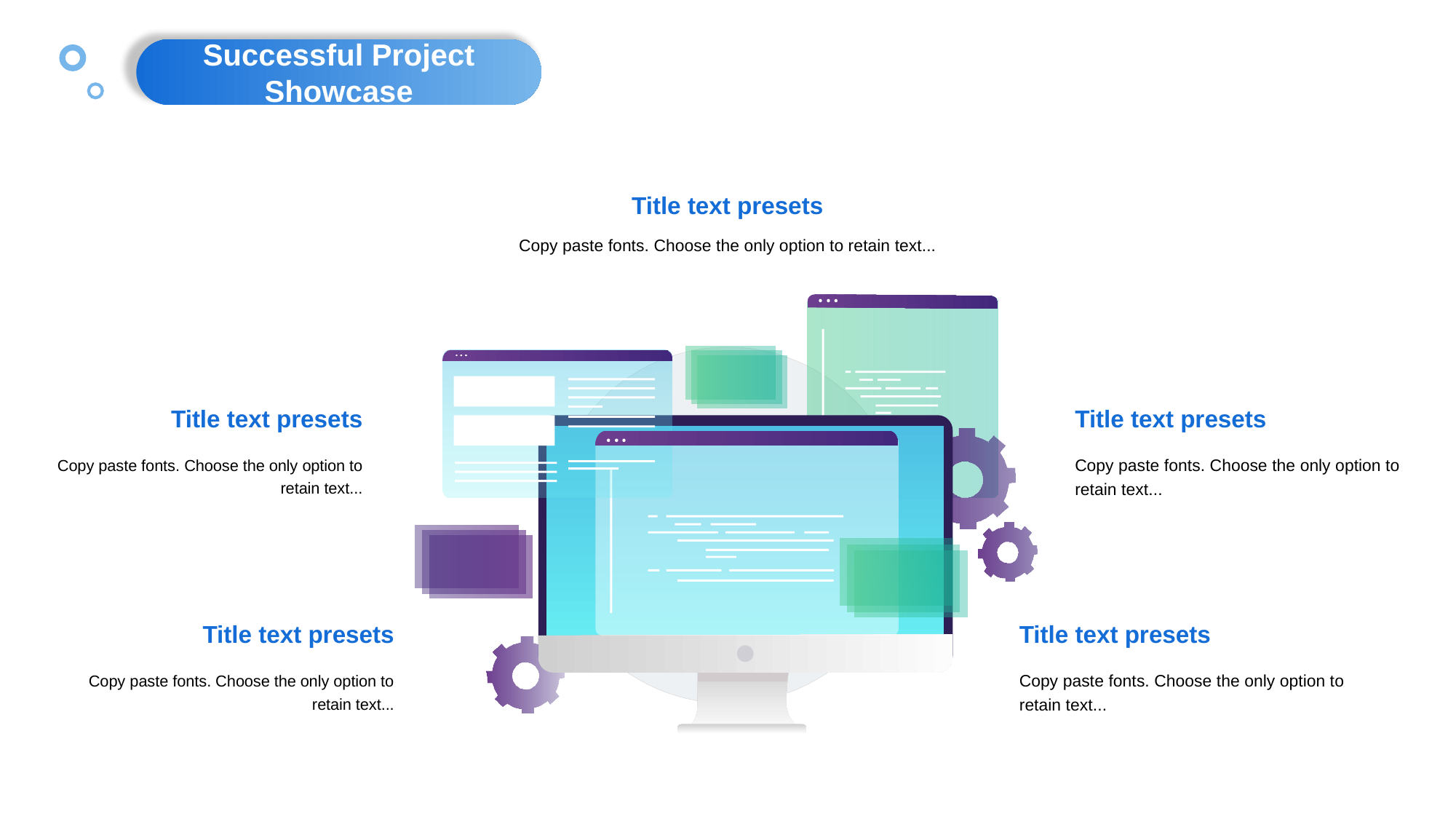

Successful Project Showcase

Title text presets
Copy paste fonts. Choose the only option to retain text...

Title text presets
Copy paste fonts. Choose the only option to retain text...
Title text presets
Copy paste fonts. Choose the only option to retain text...
Title text presets
Copy paste fonts. Choose the only option to retain text...
Title text presets
Copy paste fonts. Choose the only option to retain text...